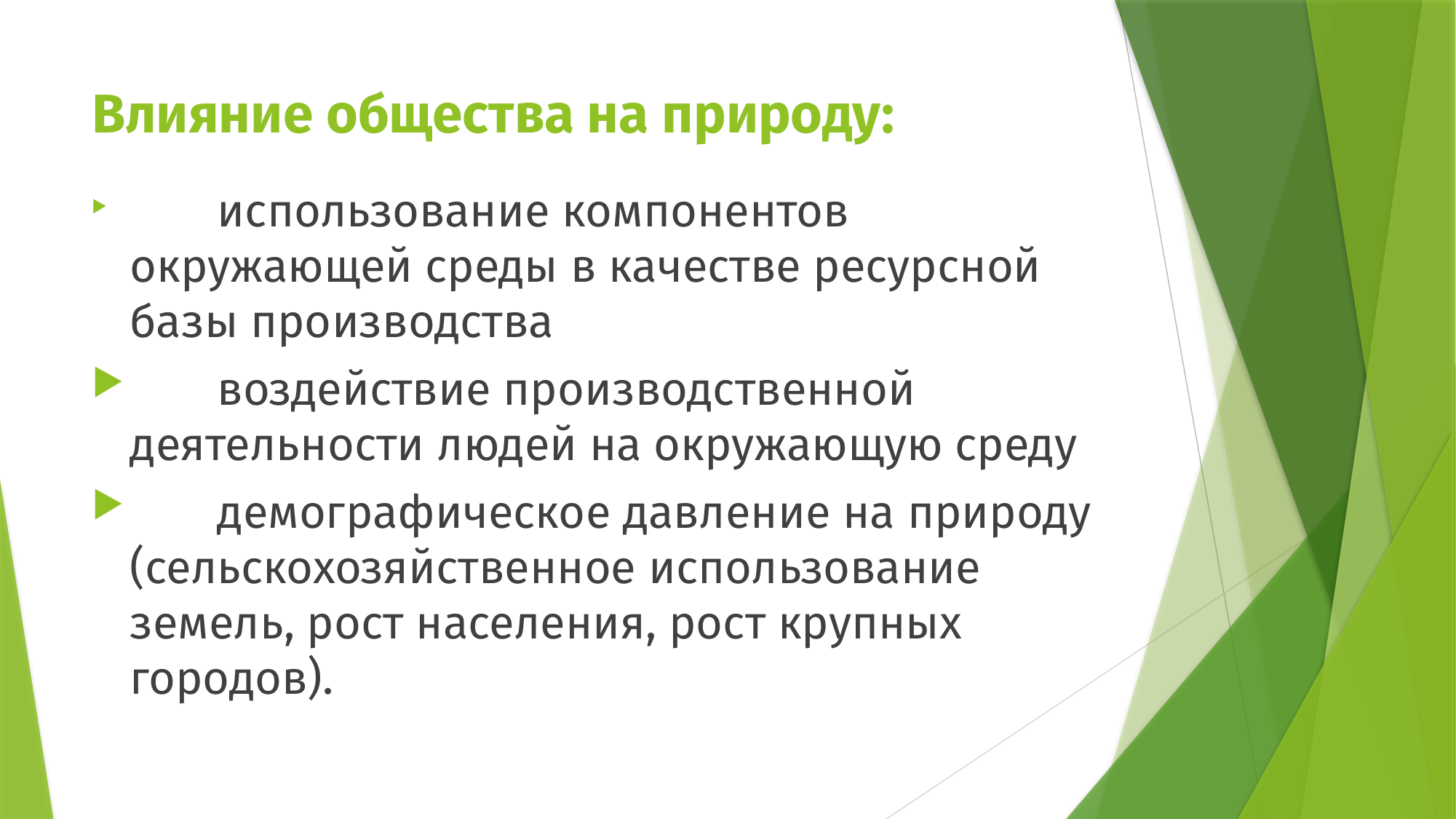

# Влияние общества на природу:
	использование компонентов окружающей среды в качестве ресурсной базы производства
	воздействие производственной деятельности людей на окружающую среду
	демографическое давление на природу (сельскохозяйственное использование земель, рост населения, рост крупных городов).